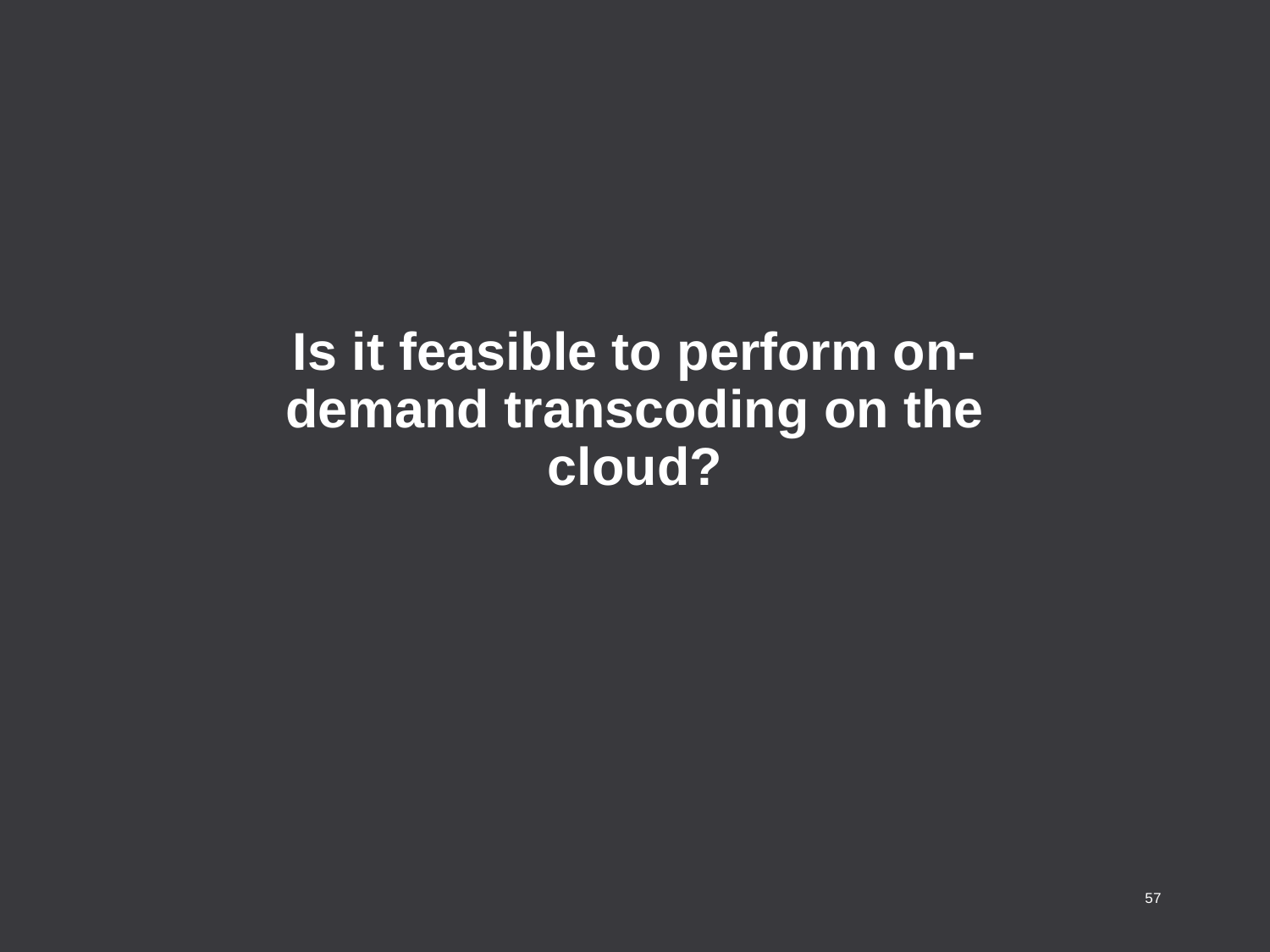

Is it feasible to perform on-demand transcoding on the cloud?
57